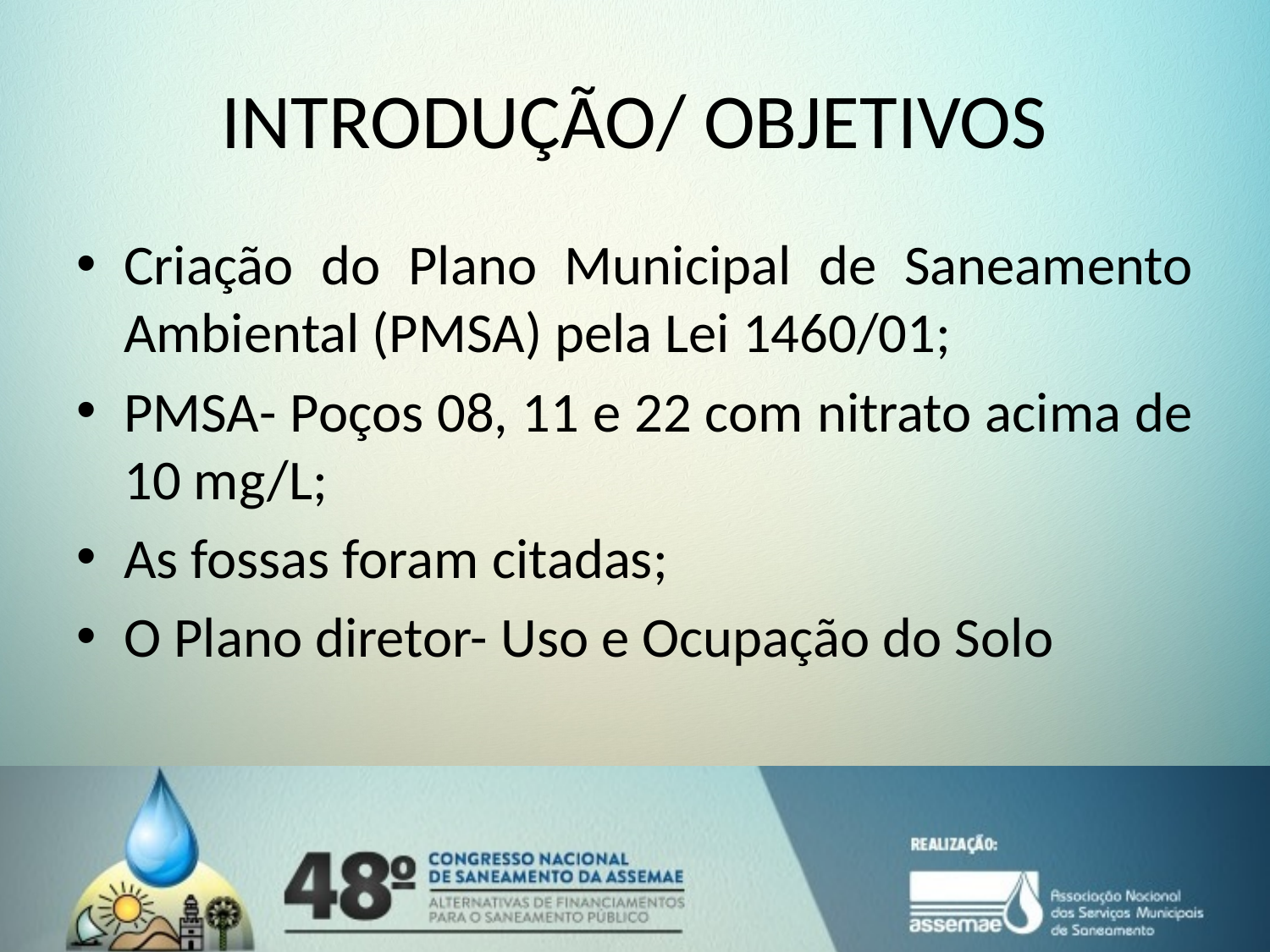

# INTRODUÇÃO/ OBJETIVOS
Criação do Plano Municipal de Saneamento Ambiental (PMSA) pela Lei 1460/01;
PMSA- Poços 08, 11 e 22 com nitrato acima de 10 mg/L;
As fossas foram citadas;
O Plano diretor- Uso e Ocupação do Solo